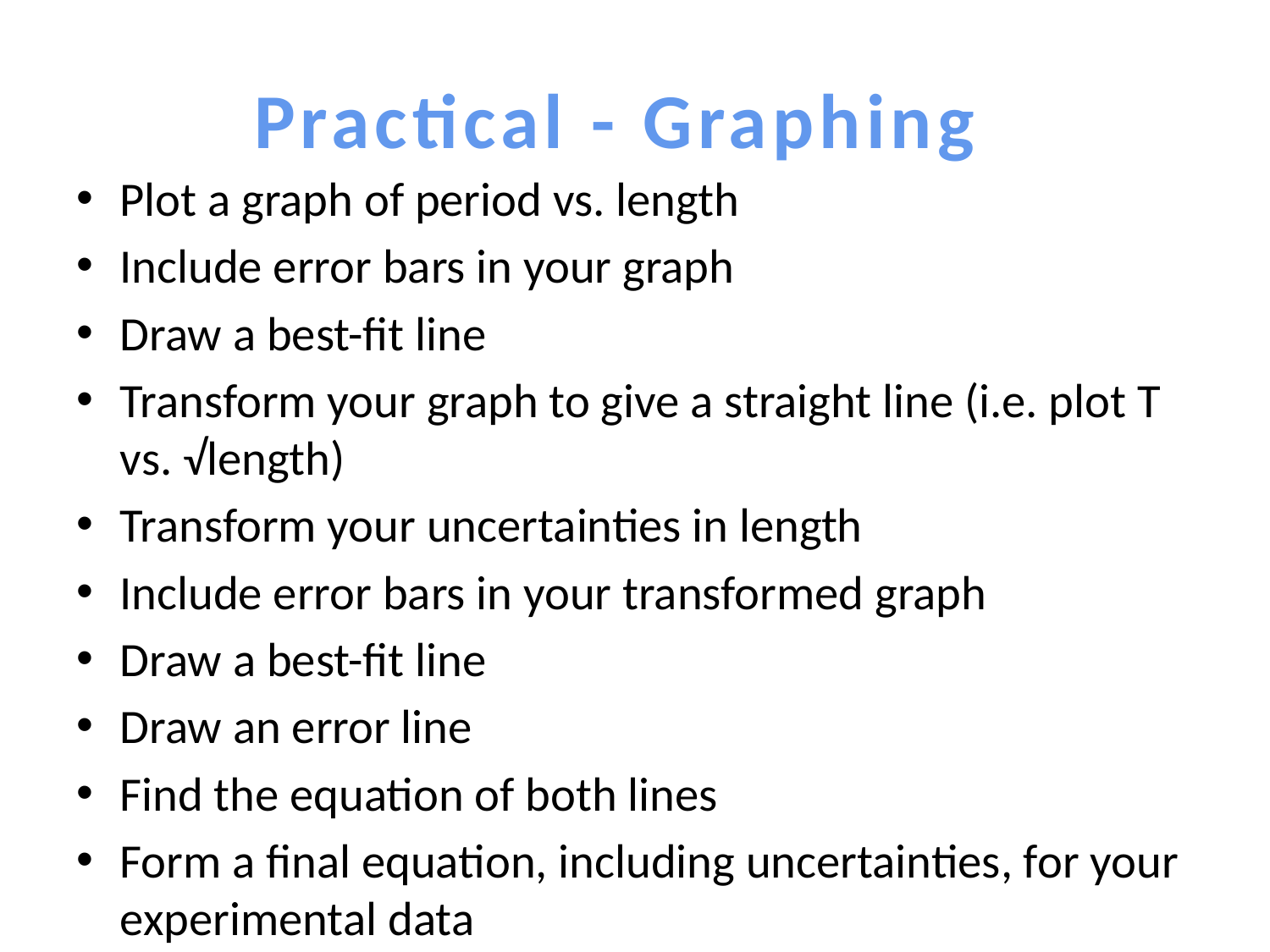

# Practical - Graphing
Plot a graph of period vs. length
Include error bars in your graph
Draw a best-fit line
Transform your graph to give a straight line (i.e. plot T vs. √length)
Transform your uncertainties in length
Include error bars in your transformed graph
Draw a best-fit line
Draw an error line
Find the equation of both lines
Form a final equation, including uncertainties, for your experimental data